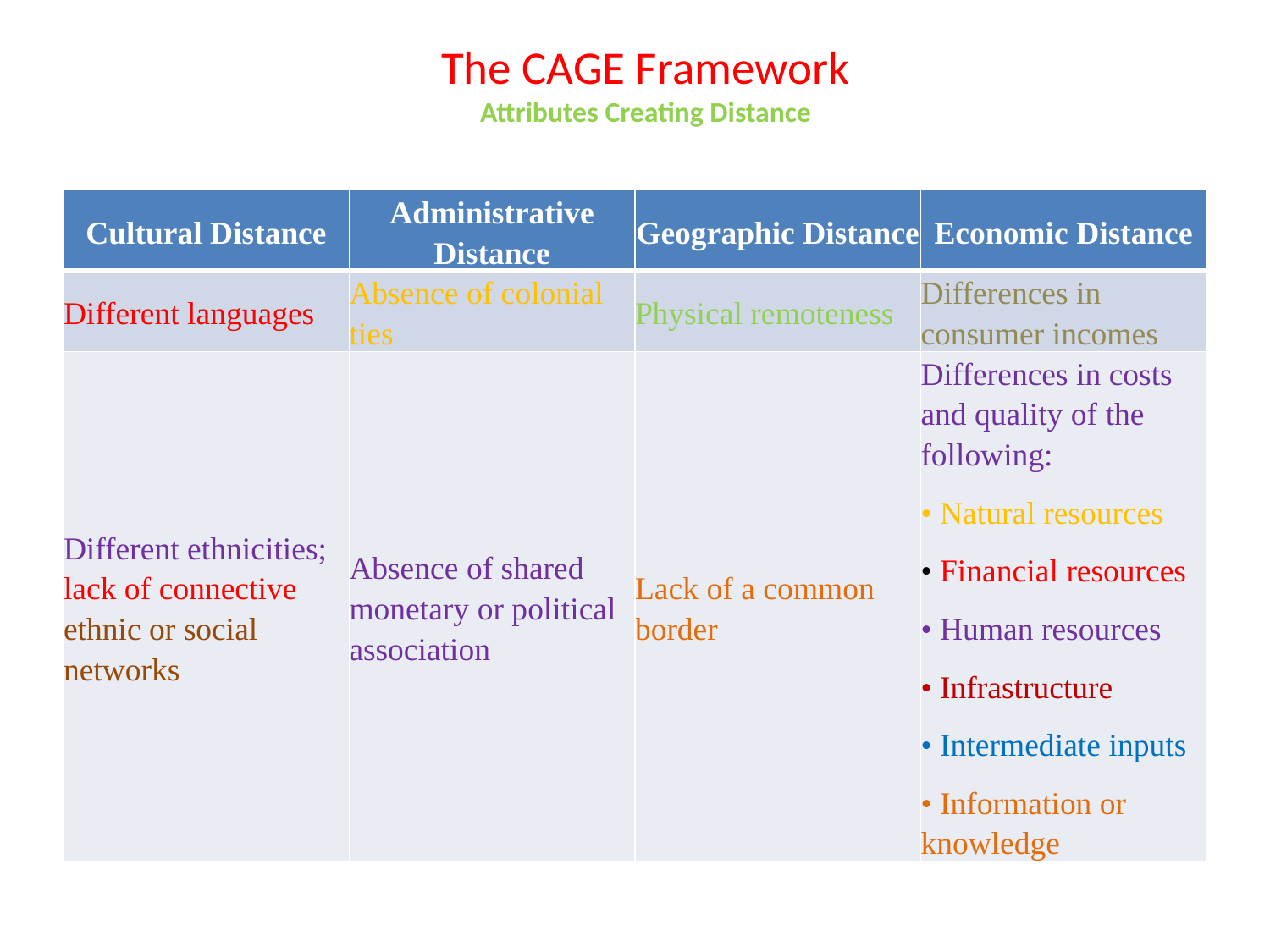

# The CAGE Framework Attributes Creating Distance
| Cultural Distance | Administrative Distance | Geographic Distance | Economic Distance |
| --- | --- | --- | --- |
| Different languages | Absence of colonial ties | Physical remoteness | Differences in consumer incomes |
| Different ethnicities; lack of connective ethnic or social networks | Absence of shared monetary or political association | Lack of a common border | Differences in costs and quality of the following: • Natural resources • Financial resources • Human resources • Infrastructure • Intermediate inputs • Information or knowledge |